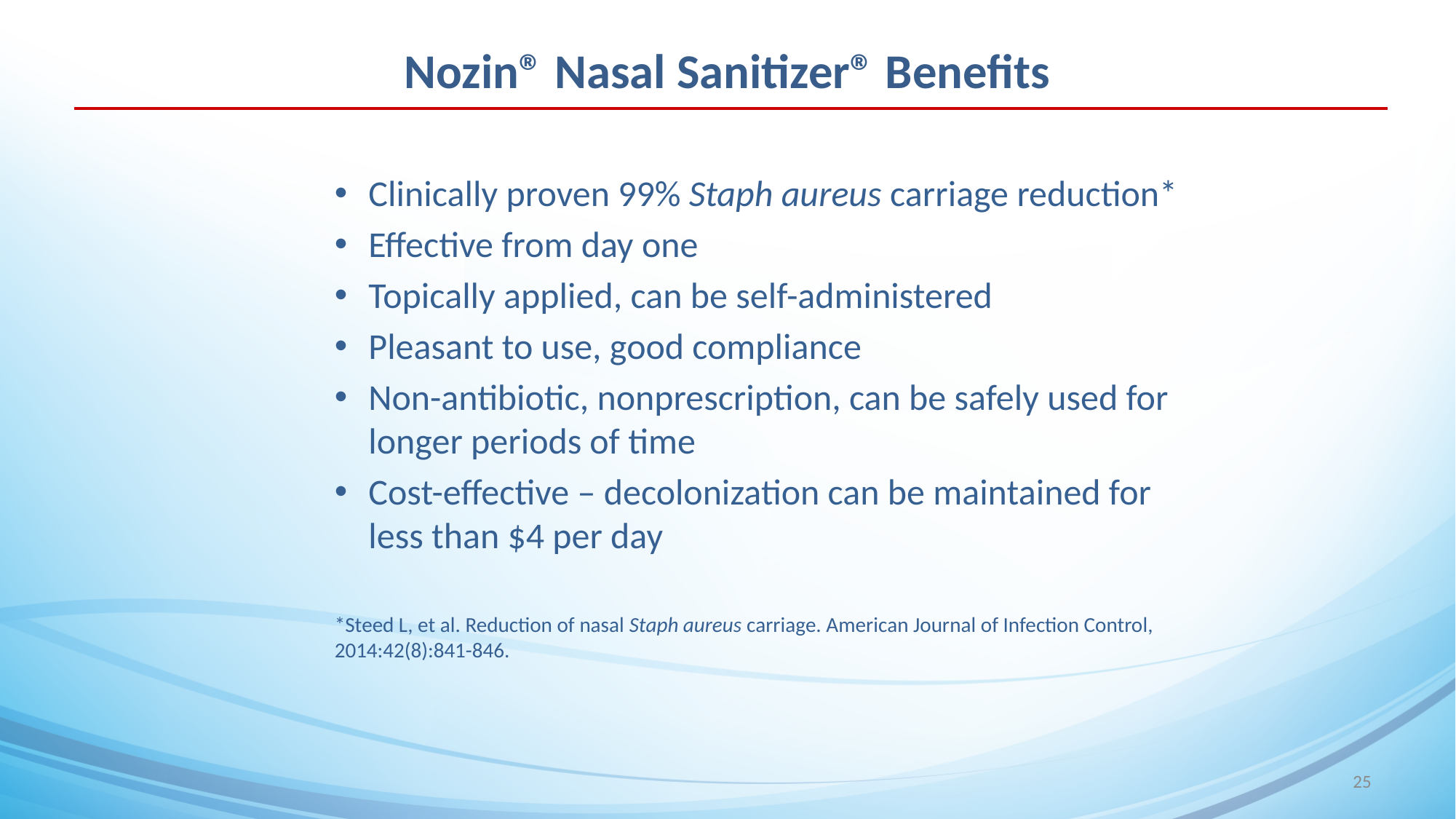

Nozin® Nasal Sanitizer® Benefits
Clinically proven 99% Staph aureus carriage reduction*
Effective from day one
Topically applied, can be self-administered
Pleasant to use, good compliance
Non-antibiotic, nonprescription, can be safely used for longer periods of time
Cost-effective – decolonization can be maintained for less than $4 per day

*Steed L, et al. Reduction of nasal Staph aureus carriage. American Journal of Infection Control, 2014:42(8):841-846.

25